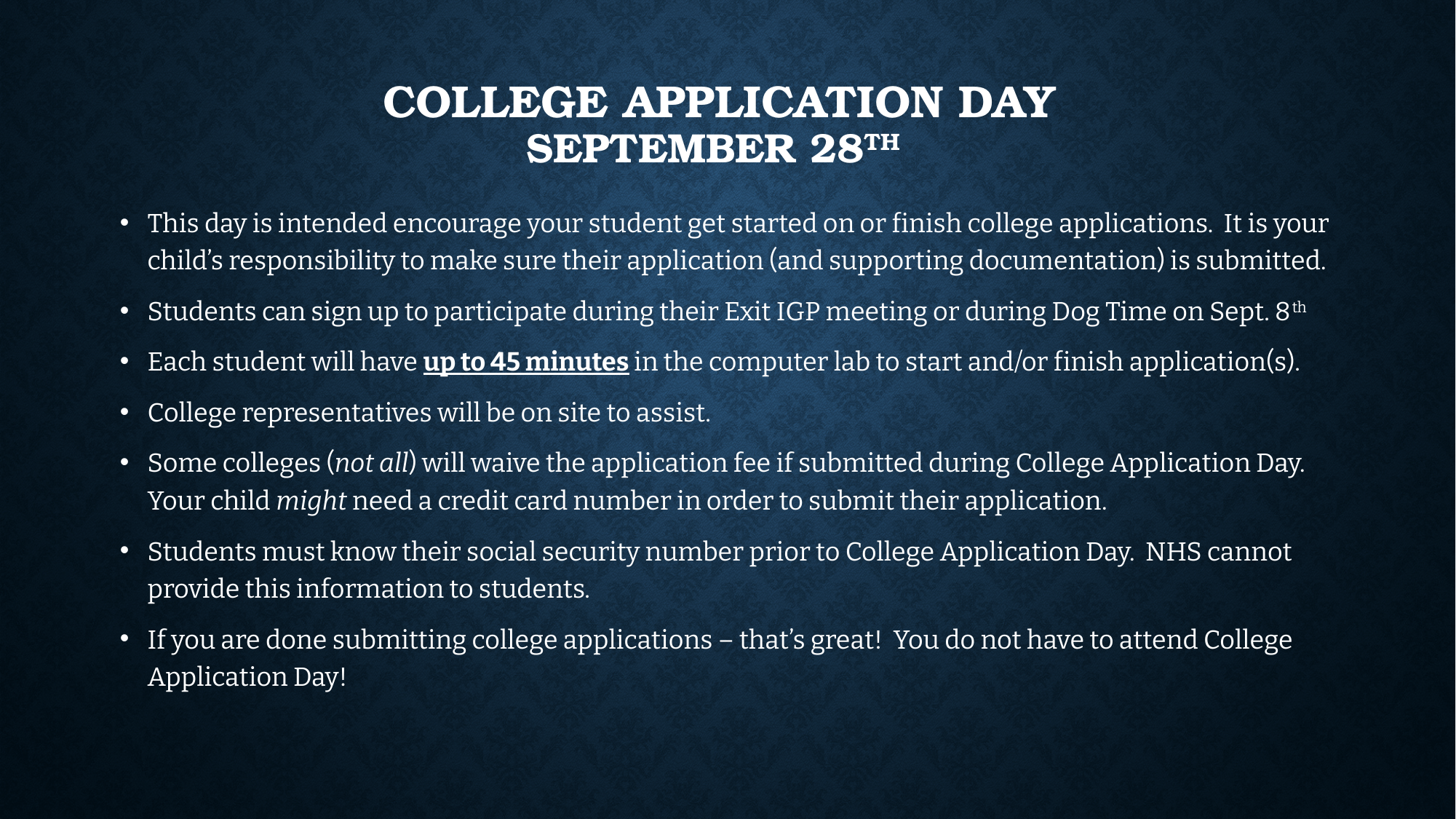

# College Application Day September 28th
This day is intended encourage your student get started on or finish college applications.  It is your child’s responsibility to make sure their application (and supporting documentation) is submitted.
Students can sign up to participate during their Exit IGP meeting or during Dog Time on Sept. 8th
Each student will have up to 45 minutes in the computer lab to start and/or finish application(s).
College representatives will be on site to assist.
Some colleges (not all) will waive the application fee if submitted during College Application Day.  Your child might need a credit card number in order to submit their application.
Students must know their social security number prior to College Application Day.  NHS cannot provide this information to students.
If you are done submitting college applications – that’s great!  You do not have to attend College Application Day!